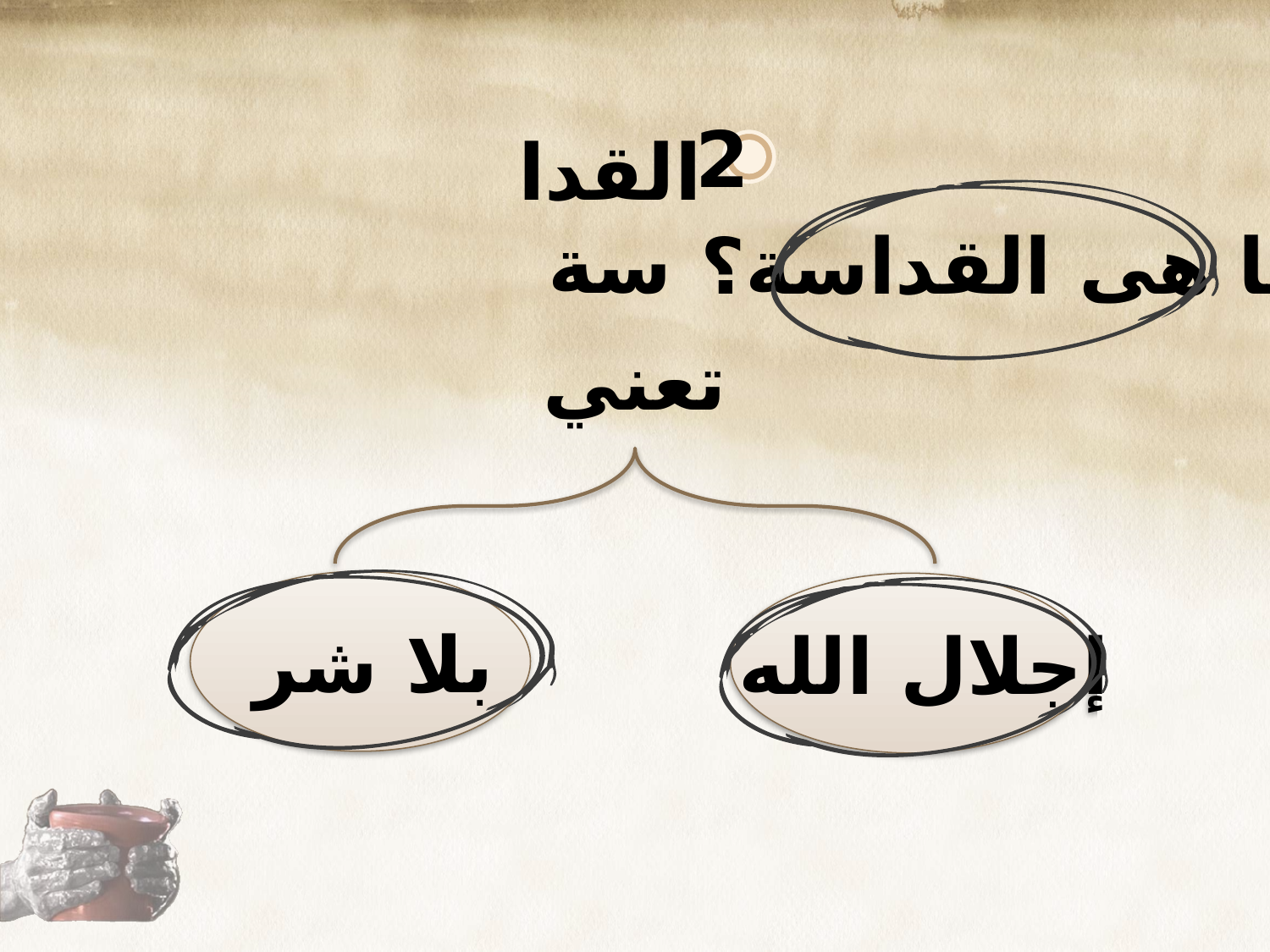

القداسة

2

ما هى القداسة؟
تعني

بلا شر
إجلال الله